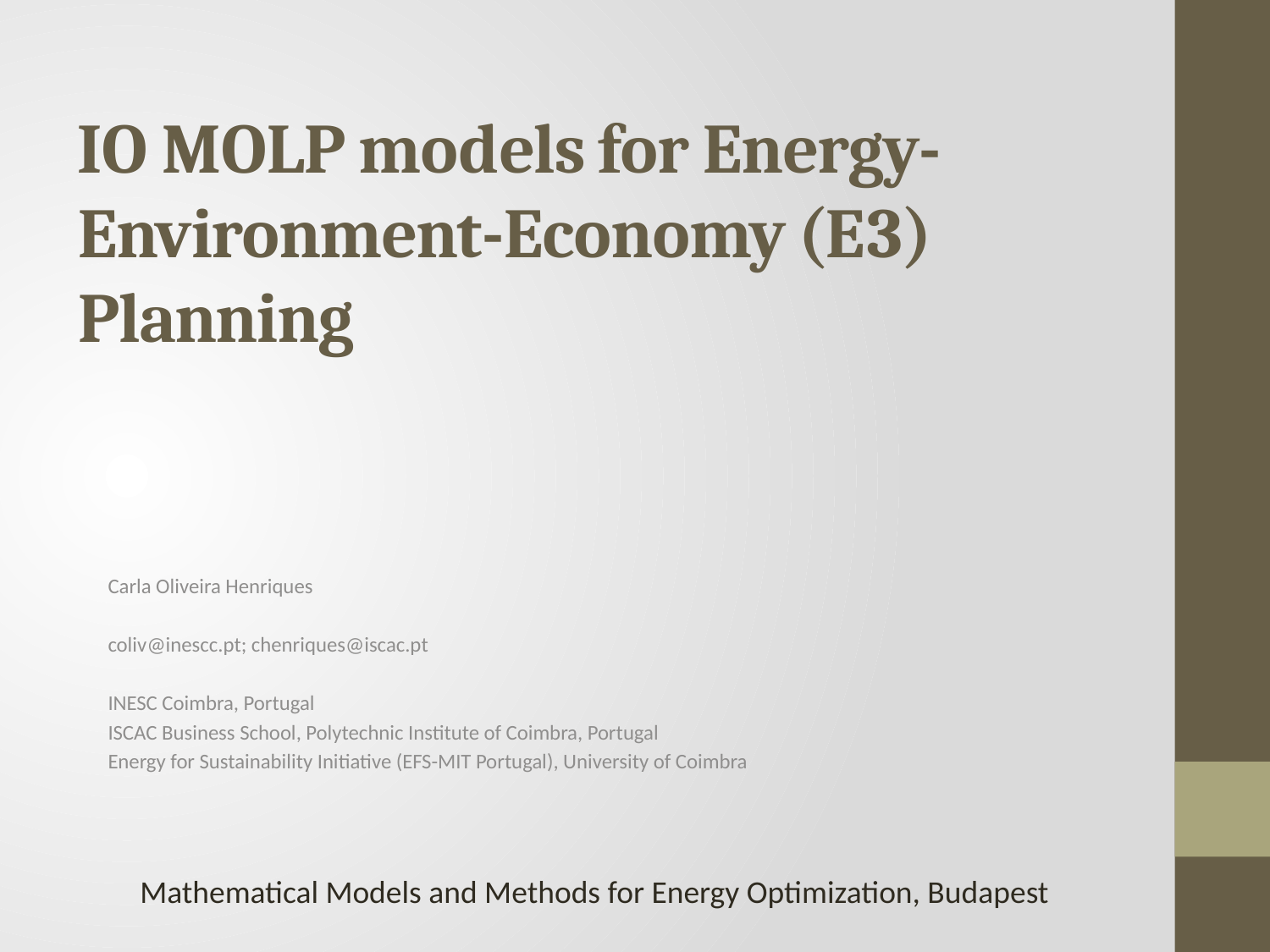

# IO MOLP models for Energy-Environment-Economy (E3) Planning
Carla Oliveira Henriques

coliv@inescc.pt; chenriques@iscac.pt

INESC Coimbra, Portugal
ISCAC Business School, Polytechnic Institute of Coimbra, Portugal
Energy for Sustainability Initiative (EFS-MIT Portugal), University of Coimbra

Mathematical Models and Methods for Energy Optimization, Budapest